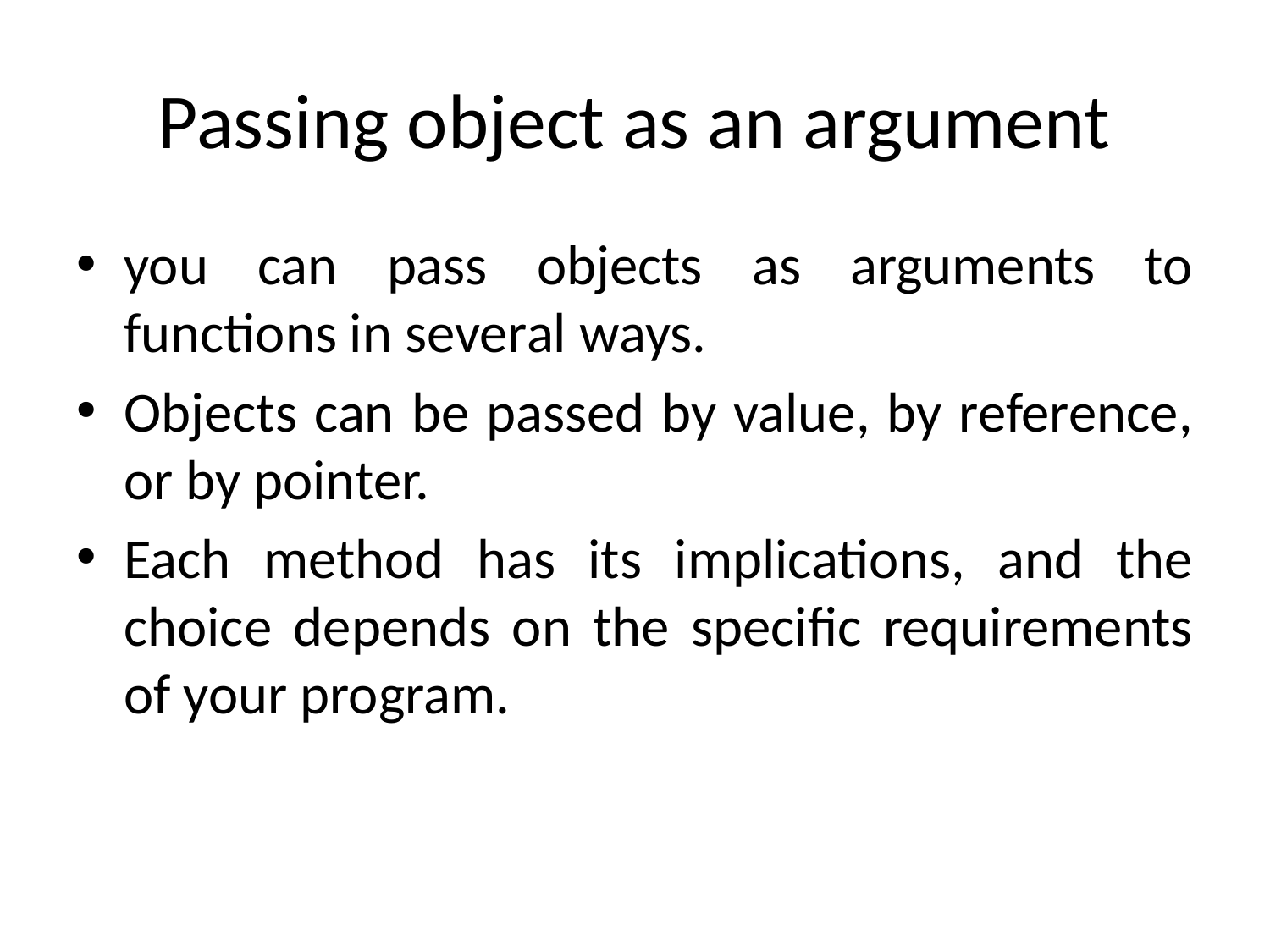

# Passing object as an argument
you can pass objects as arguments to functions in several ways.
Objects can be passed by value, by reference, or by pointer.
Each method has its implications, and the choice depends on the specific requirements of your program.